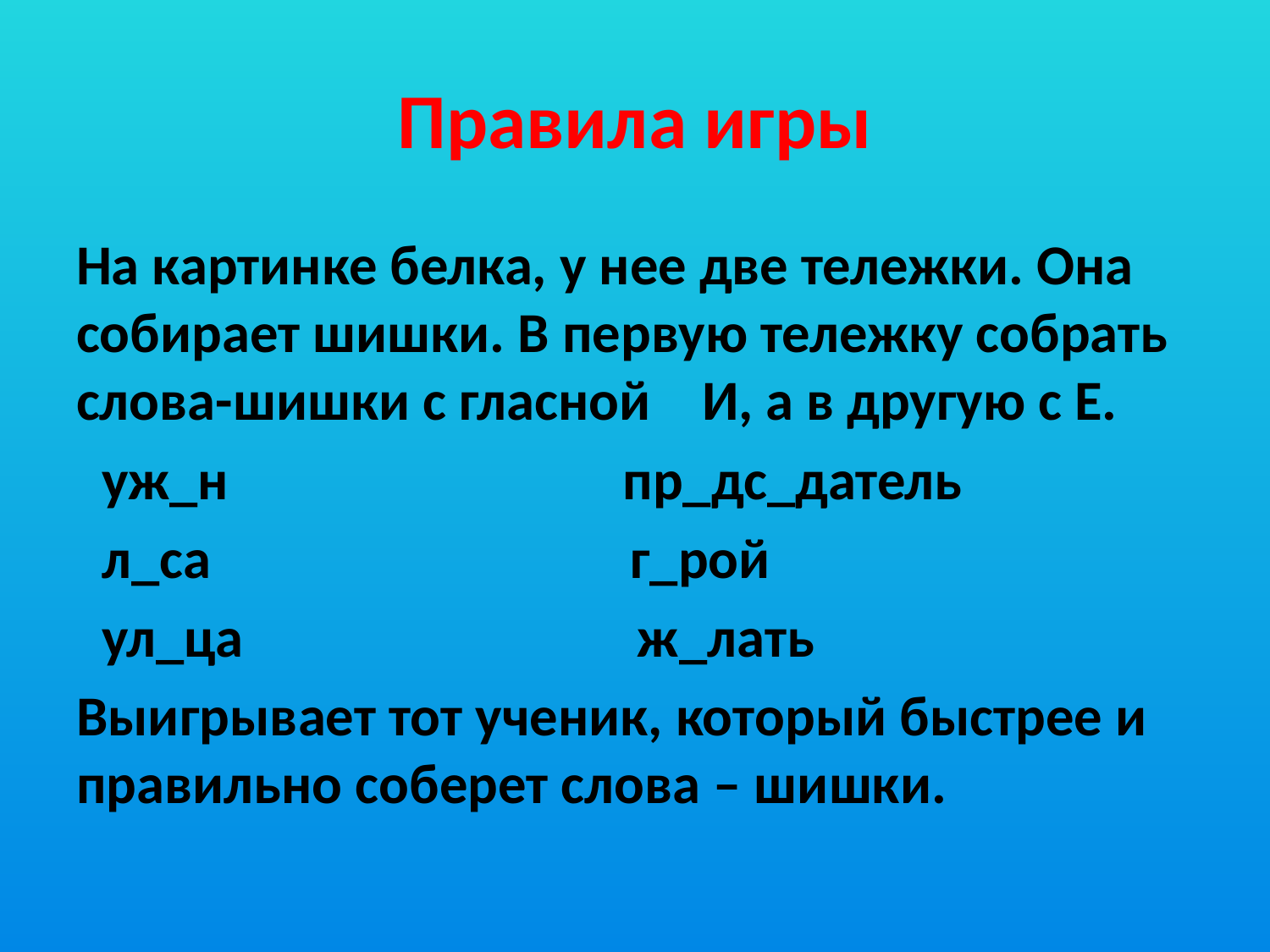

# Правила игры
На картинке белка, у нее две тележки. Она собирает шишки. В первую тележку собрать слова-шишки с гласной    И, а в другую с Е.
  уж_н                               пр_дс_датель
  л_са                                 г_рой
  ул_ца                               ж_лать
Выигрывает тот ученик, который быстрее и правильно соберет слова – шишки.